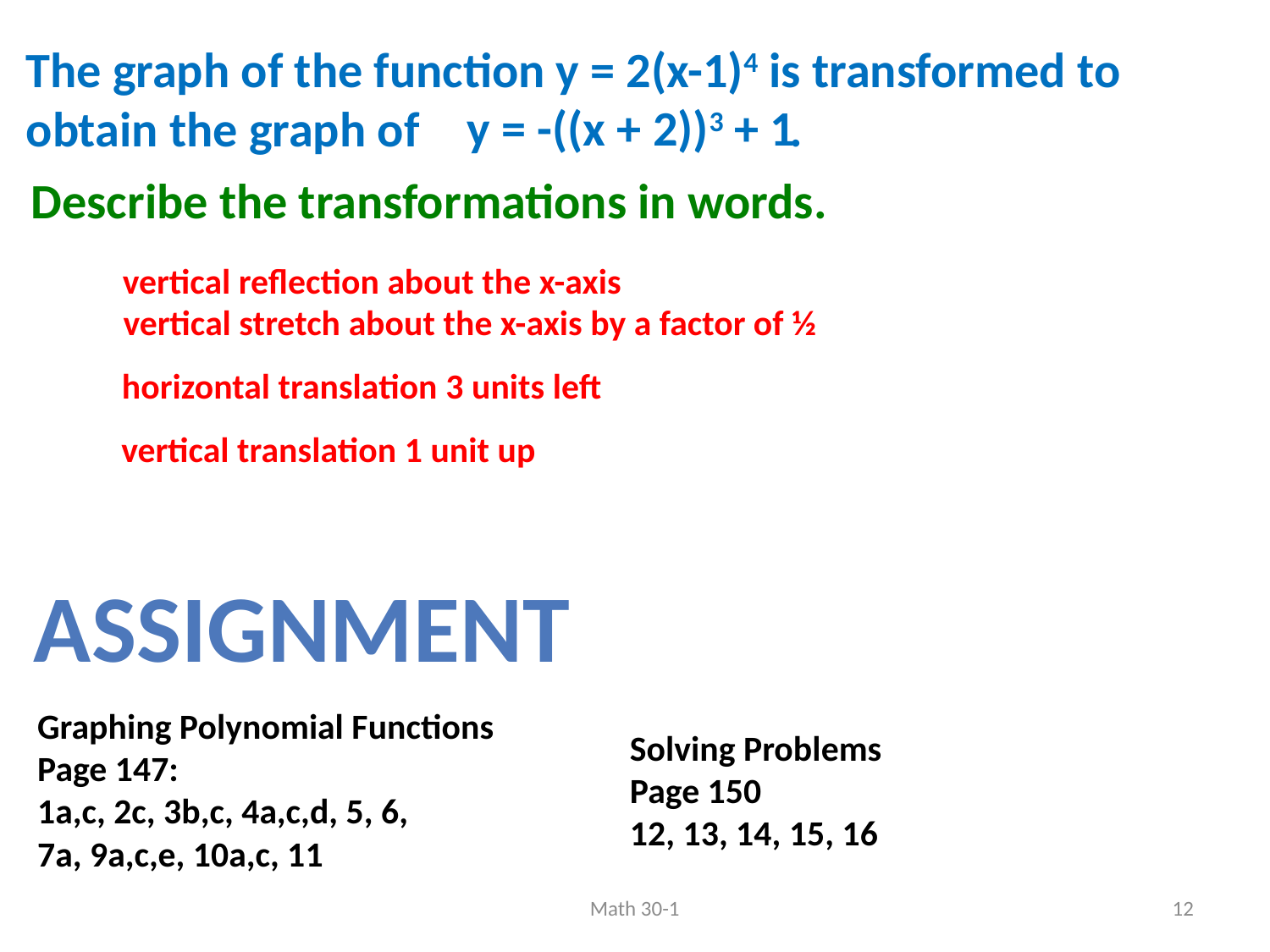

The graph of the function y = 2(x-1)4 is transformed to obtain the graph of                                 .
y = -((x + 2))3 + 1
Describe the transformations in words.
vertical reflection about the x-axis
vertical stretch about the x-axis by a factor of ½
horizontal translation 3 units left
vertical translation 1 unit up
Assignment
Graphing Polynomial Functions
Page 147:
1a,c, 2c, 3b,c, 4a,c,d, 5, 6,
7a, 9a,c,e, 10a,c, 11
Solving Problems
Page 150
12, 13, 14, 15, 16
Math 30-1
12